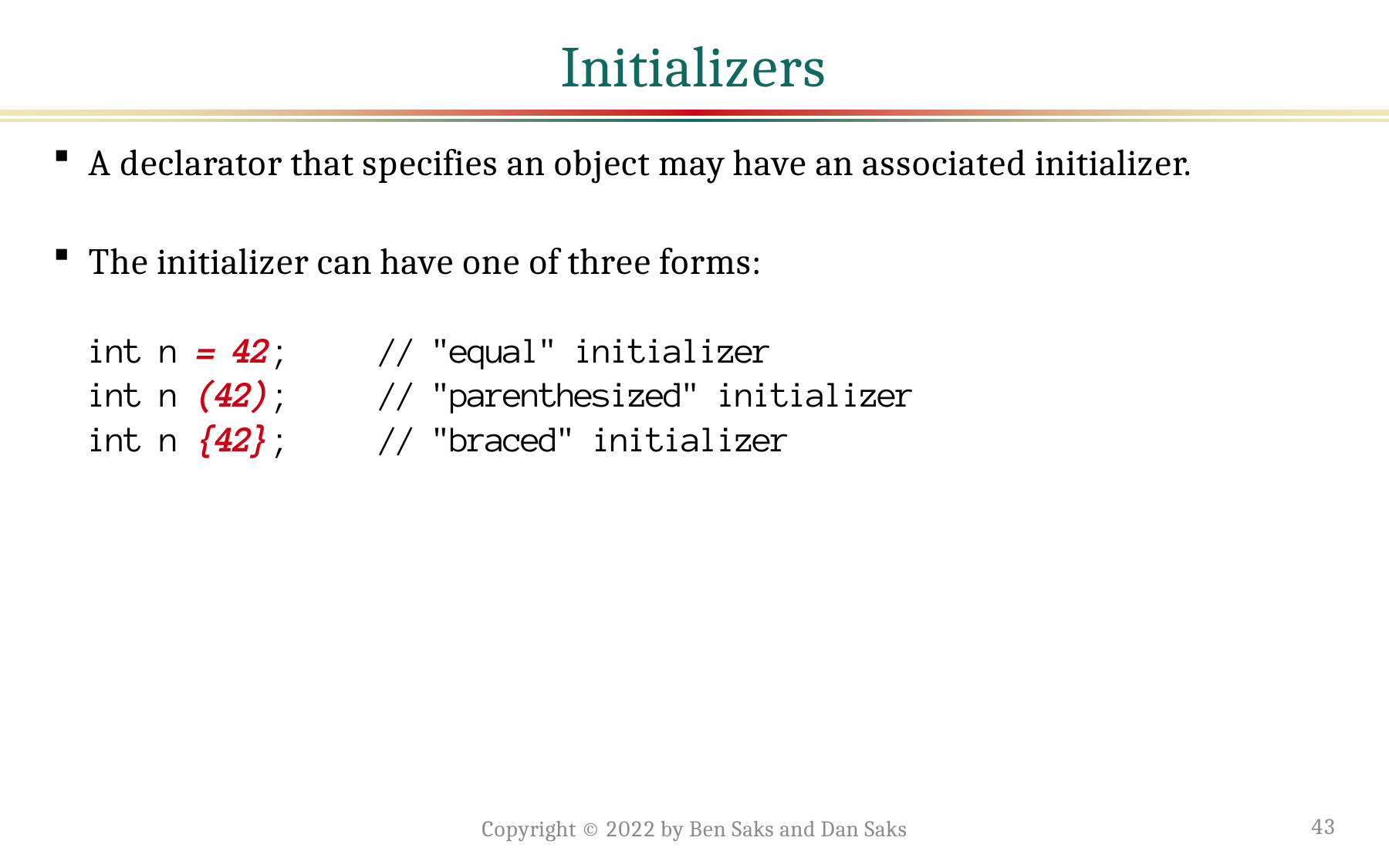

# Initializers
A declarator that specifies an object may have an associated initializer.

The initializer can have one of three forms:

int n = 42;     // "equal" initializer
int n (42);     // "parenthesized" initializer
int n {42};     // "braced" initializer

Copyright © 2022 by Ben Saks and Dan Saks
43